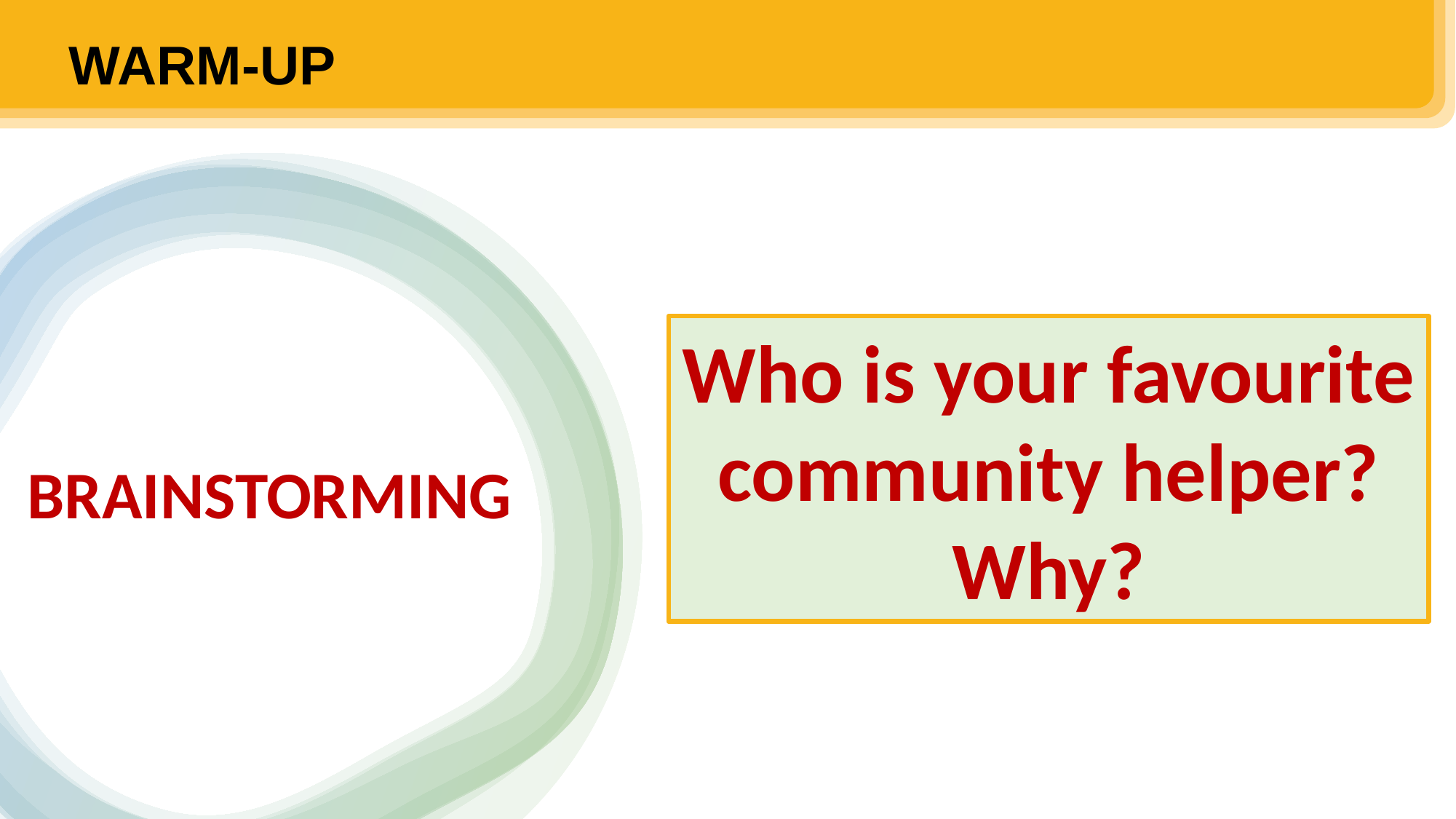

WARM-UP

Who is your favourite community helper?
Why?
BRAINSTORMING